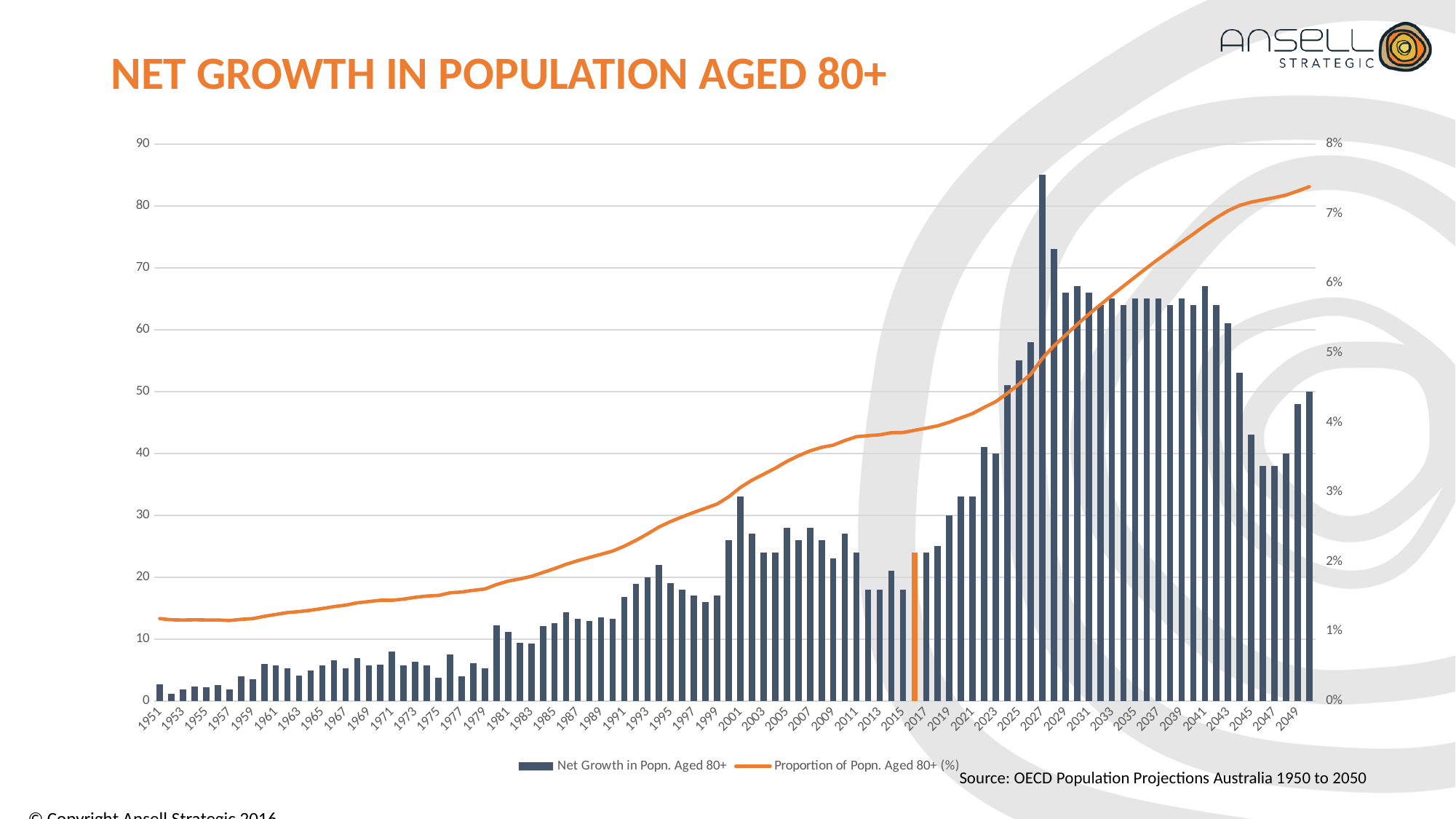

# NET GROWTH IN POPULATION AGED 80+

### Chart

| Category | Net Growth in Popn. Aged 80+ | Proportion of Popn. Aged 80+ (%) |
|---|---|---|
| 1951 | 2.700000000000003 | 0.011814716743650332 |
| 1952 | 1.0999999999999943 | 0.011648237133097898 |
| 1953 | 1.7999999999999972 | 0.01161616734541082 |
| 1954 | 2.299999999999997 | 0.011650809547654814 |
| 1955 | 2.200000000000017 | 0.01161994412861289 |
| 1956 | 2.5999999999999943 | 0.011617420826481354 |
| 1957 | 1.8000000000000114 | 0.011545403622331488 |
| 1958 | 4.0 | 0.011714622449808991 |
| 1959 | 3.5 | 0.011813372578656379 |
| 1960 | 5.999999999999986 | 0.012145985401459853 |
| 1961 | 5.700000000000003 | 0.01241887288022687 |
| 1962 | 5.300000000000011 | 0.012690995747862251 |
| 1963 | 4.099999999999994 | 0.012826742704159753 |
| 1964 | 4.900000000000006 | 0.013019709394331752 |
| 1965 | 5.699999999999989 | 0.01327055171988114 |
| 1966 | 6.560000000000002 | 0.013540238803396698 |
| 1967 | 5.204000000000008 | 0.01375225865067446 |
| 1968 | 6.894999999999982 | 0.014086452826009295 |
| 1969 | 5.763000000000005 | 0.014264197778522565 |
| 1970 | 5.876000000000005 | 0.014455340259927162 |
| 1971 | 8.021000000000015 | 0.014449777535611904 |
| 1972 | 5.728000000000009 | 0.014623569754488617 |
| 1973 | 6.337999999999965 | 0.014875367839259981 |
| 1974 | 5.731000000000023 | 0.015056654839436055 |
| 1975 | 3.7779999999999916 | 0.015143885409918664 |
| 1976 | 7.552999999999997 | 0.015530945451746873 |
| 1977 | 4.020999999999987 | 0.015640107298148354 |
| 1978 | 6.085999999999984 | 0.015882027264655187 |
| 1979 | 5.254000000000019 | 0.016072770711497115 |
| 1980 | 12.244 | 0.01670949197569845 |
| 1981 | 11.159999999999997 | 0.017202139478907422 |
| 1982 | 9.330000000000041 | 0.01752091805653885 |
| 1983 | 9.311999999999955 | 0.017887714725789573 |
| 1984 | 12.107000000000028 | 0.018451364270359753 |
| 1985 | 12.579999999999984 | 0.019003997261264824 |
| 1986 | 14.28000000000003 | 0.0196225578789326 |
| 1987 | 13.274999999999977 | 0.020142561395289065 |
| 1988 | 12.946000000000026 | 0.020598760234597297 |
| 1989 | 13.520999999999958 | 0.021057104556684084 |
| 1990 | 13.213000000000022 | 0.02152201594713899 |
| 1991 | 16.799000000000035 | 0.022221367226643772 |
| 1992 | 18.924999999999955 | 0.023056238915269752 |
| 1993 | 20.0 | 0.02398639070031188 |
| 1994 | 22.0 | 0.02499297950014041 |
| 1995 | 19.0 | 0.025770619272424328 |
| 1996 | 18.0 | 0.02644718792866941 |
| 1997 | 17.0 | 0.027085708082288443 |
| 1998 | 16.0 | 0.02767626827171109 |
| 1999 | 17.0 | 0.028279821390601742 |
| 2000 | 26.0 | 0.029323663881444112 |
| 2001 | 33.0 | 0.03066147859922179 |
| 2002 | 27.0 | 0.031700436009233134 |
| 2003 | 24.0 | 0.032554130115105724 |
| 2004 | 24.0 | 0.03341192996538404 |
| 2005 | 28.0 | 0.03439559894929871 |
| 2006 | 26.0 | 0.03520610239108112 |
| 2007 | 28.0 | 0.035913193777607065 |
| 2008 | 26.0 | 0.03642524354087251 |
| 2009 | 23.0 | 0.03674165591001291 |
| 2010 | 27.0 | 0.0374001452432825 |
| 2011 | 24.0 | 0.03795881826320501 |
| 2012 | 18.0 | 0.03810278071101725 |
| 2013 | 18.0 | 0.03822537403787944 |
| 2014 | 21.0 | 0.03852539270358861 |
| 2015 | 18.0 | 0.038553109728081535 |
| 2016 | 24.0 | 0.0388752052545156 |
| 2017 | 24.0 | 0.03918324522819902 |
| 2018 | 25.0 | 0.03952224118090552 |
| 2019 | 30.0 | 0.040046838407494144 |
| 2020 | 33.0 | 0.04067288858163383 |
| 2021 | 33.0 | 0.04128232269771662 |
| 2022 | 41.0 | 0.04217226233901586 |
| 2023 | 40.0 | 0.04300010997470582 |
| 2024 | 51.0 | 0.04420368364030336 |
| 2025 | 55.0 | 0.045517634079504606 |
| 2026 | 58.0 | 0.04690240651090998 |
| 2027 | 85.0 | 0.04918713248011069 |
| 2028 | 73.0 | 0.05100474224693801 |
| 2029 | 66.0 | 0.052539463498367606 |
| 2030 | 67.0 | 0.05407380343441724 |
| 2031 | 66.0 | 0.05553916265040491 |
| 2032 | 64.0 | 0.05690793733005309 |
| 2033 | 65.0 | 0.05828005115089514 |
| 2034 | 64.0 | 0.05959261013737565 |
| 2035 | 65.0 | 0.06091053764782975 |
| 2036 | 65.0 | 0.06220317029544193 |
| 2037 | 65.0 | 0.0634698045910435 |
| 2038 | 64.0 | 0.06468141539574417 |
| 2039 | 65.0 | 0.06589771101573677 |
| 2040 | 64.0 | 0.06706166725621979 |
| 2041 | 67.0 | 0.06828983816882928 |
| 2042 | 64.0 | 0.06940918532194784 |
| 2043 | 61.0 | 0.07041931892786801 |
| 2044 | 53.0 | 0.07118442981836672 |
| 2045 | 43.0 | 0.07165622903153657 |
| 2046 | 38.0 | 0.07198007471980075 |
| 2047 | 38.0 | 0.07229938905783403 |
| 2048 | 40.0 | 0.07266858351868931 |
| 2049 | 48.0 | 0.07324738114423852 |
| 2050 | 50.0 | 0.07386817045273182 |
Source: OECD Population Projections Australia 1950 to 2050

© Copyright Ansell Strategic 2016